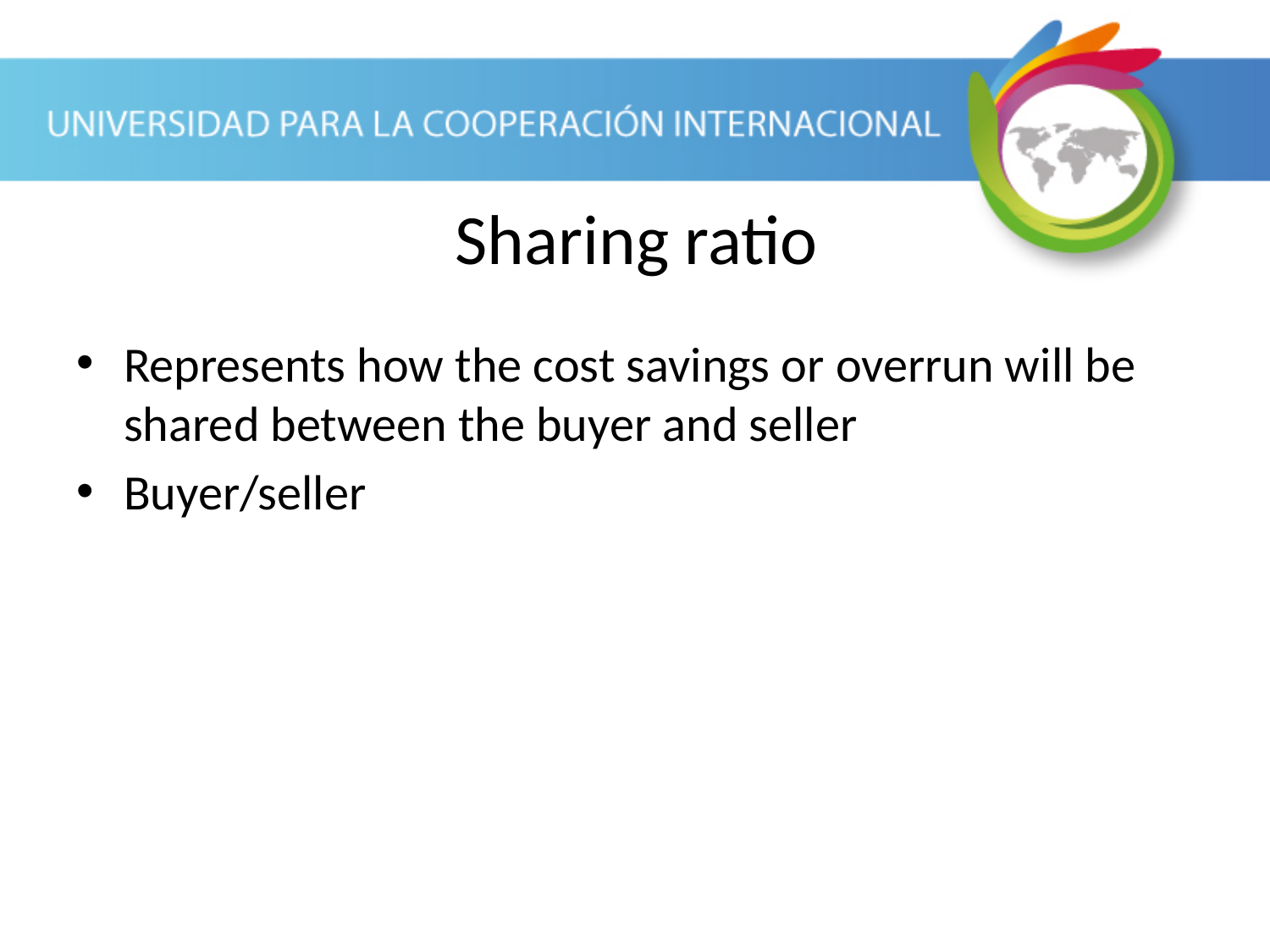

Sharing ratio
Represents how the cost savings or overrun will be shared between the buyer and seller
Buyer/seller